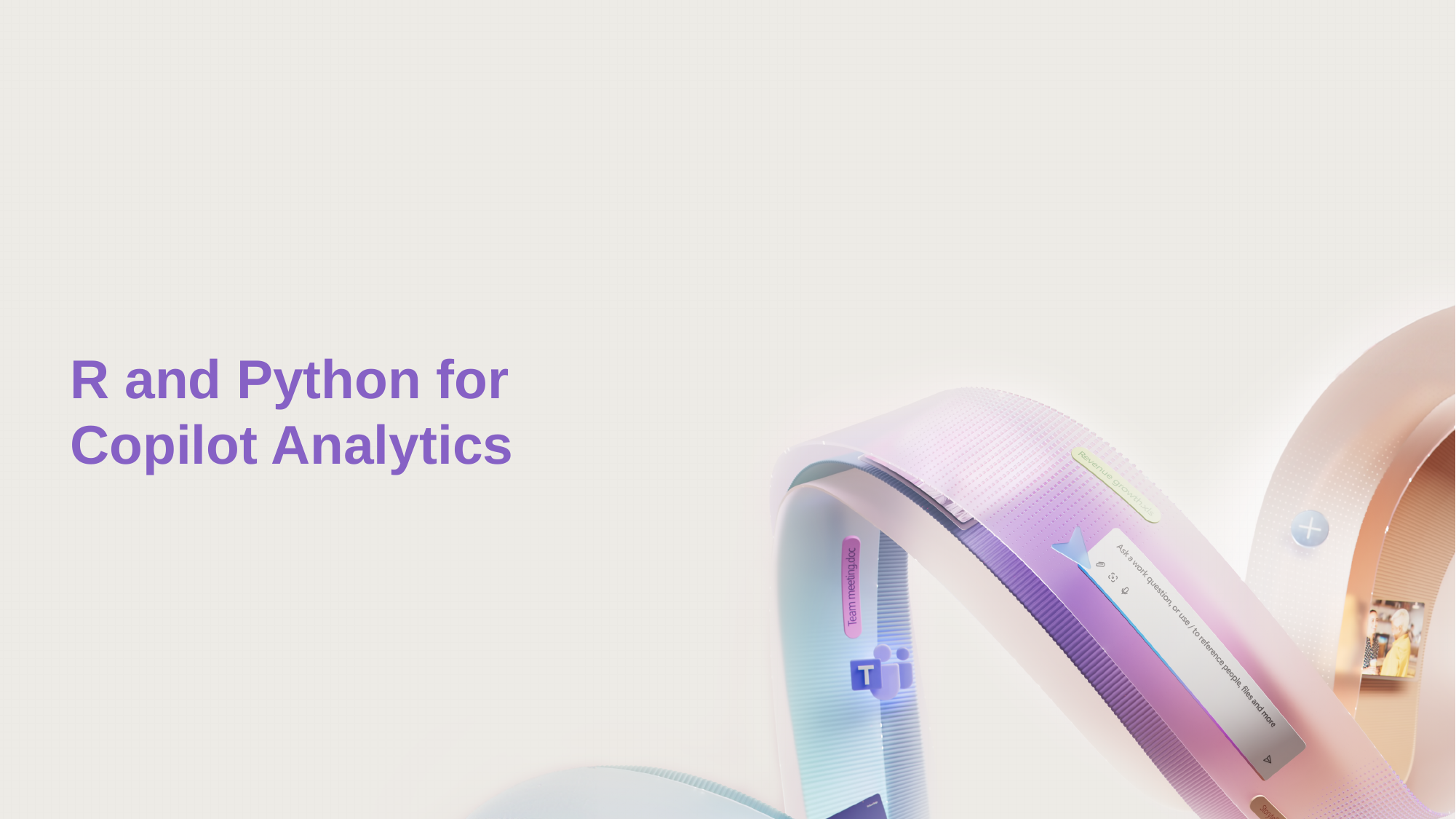

# R and Python for Copilot Analytics